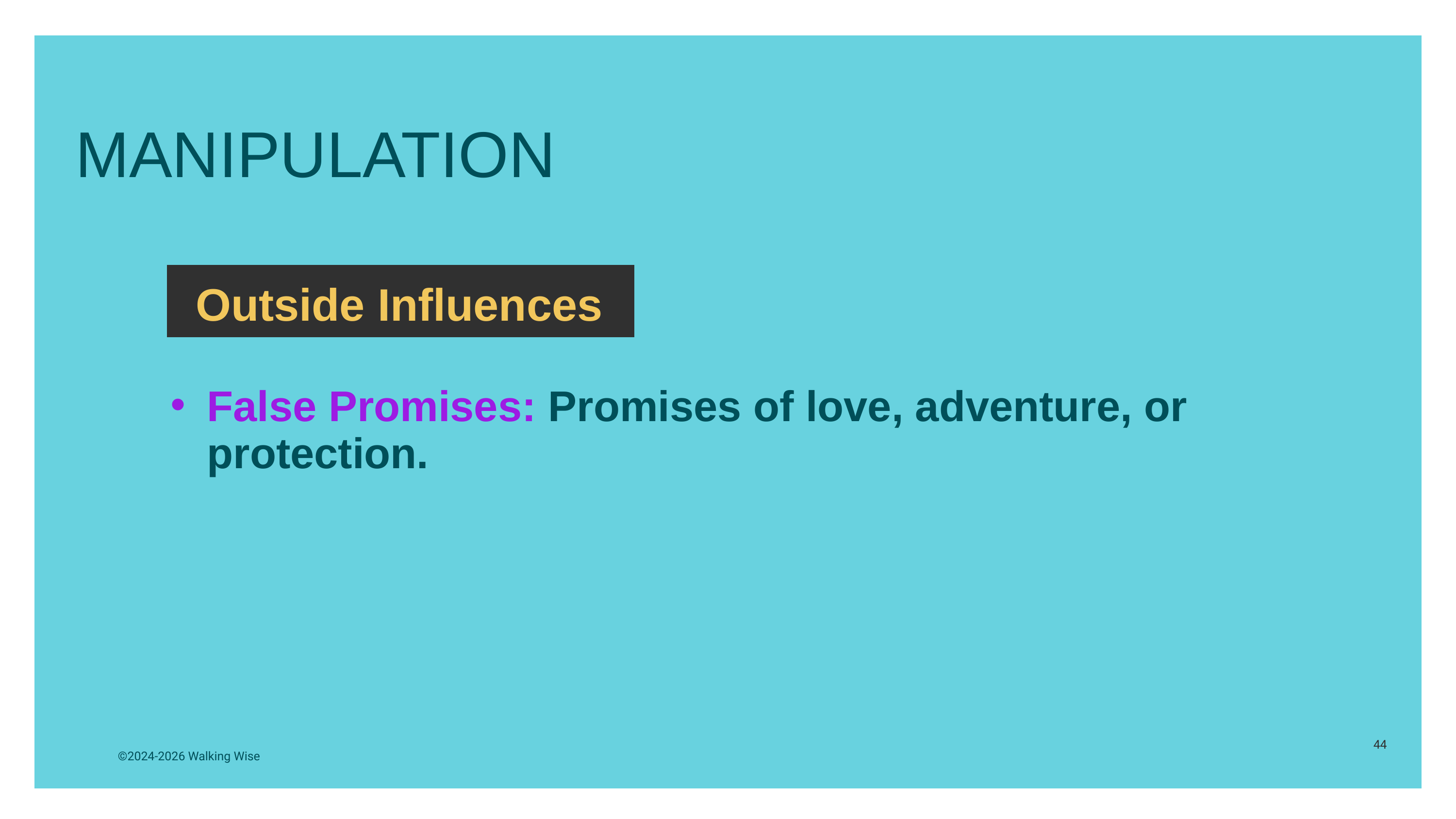

MANIPULATION

Outside Influences
False Promises: Promises of love, adventure, or protection.
44
©2024-2026 Walking Wise